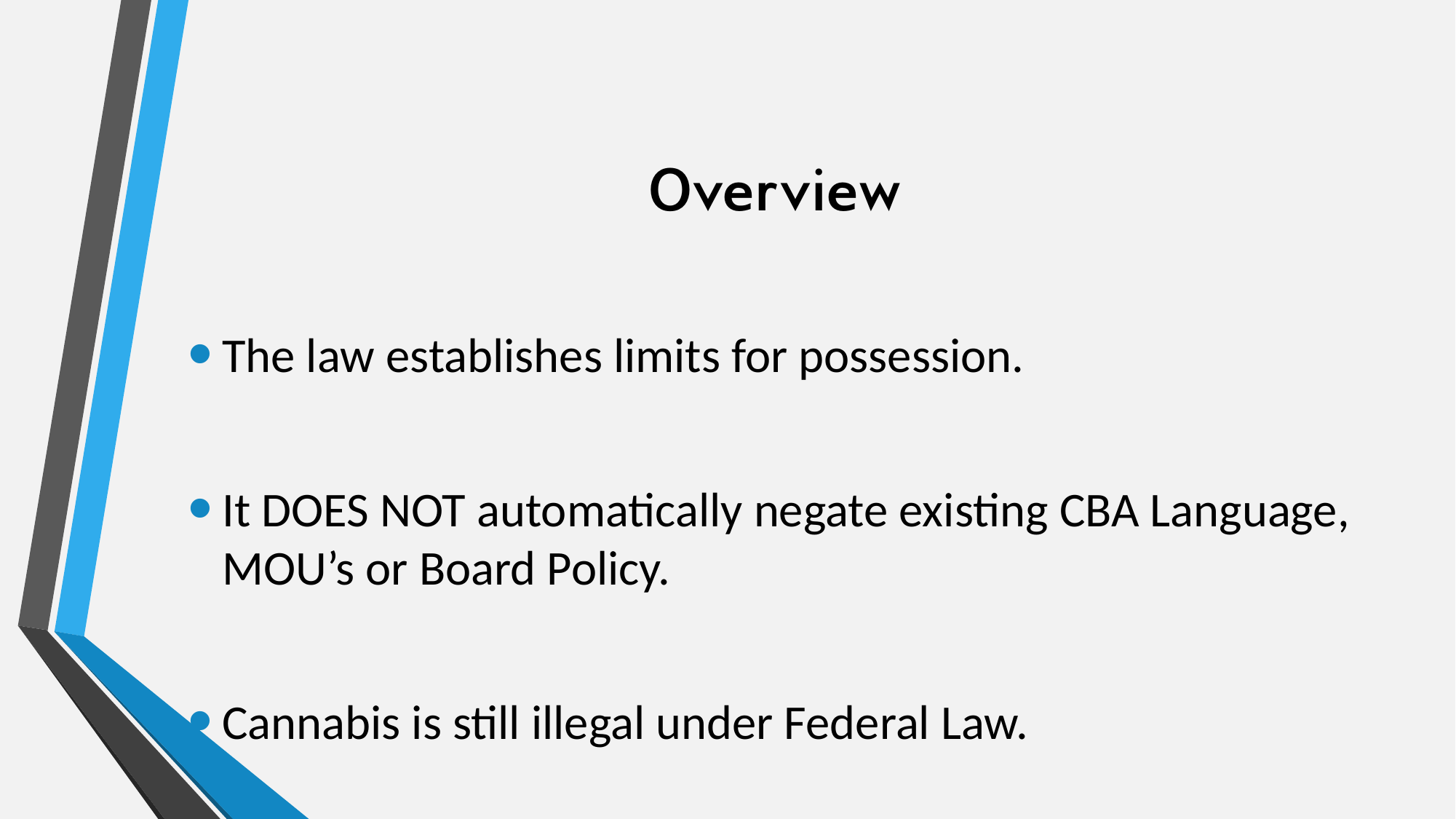

# Overview
The law establishes limits for possession.

It DOES NOT automatically negate existing CBA Language, MOU’s or Board Policy.

Cannabis is still illegal under Federal Law.